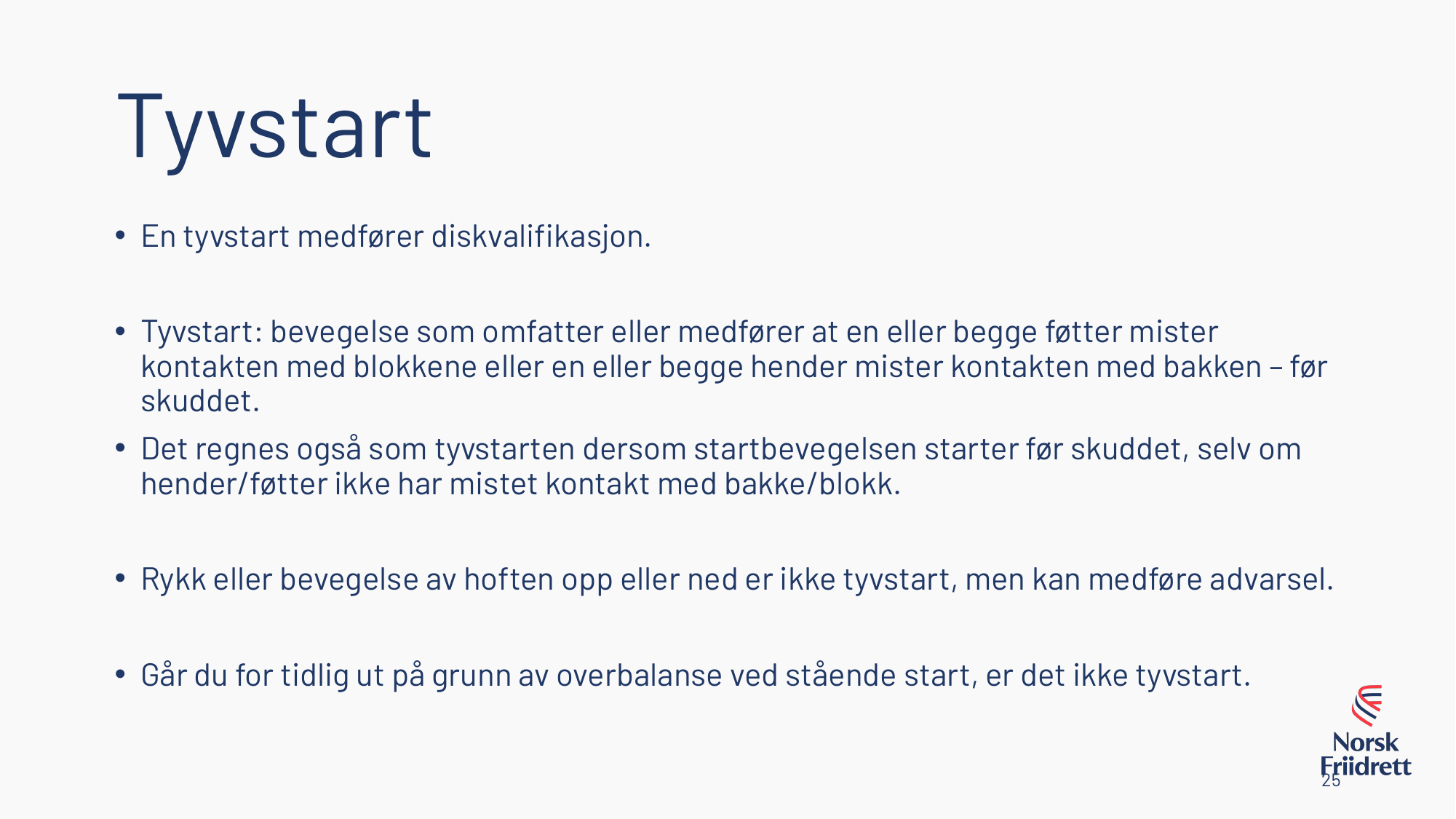

Tyvstart
En tyvstart medfører diskvalifikasjon.

Tyvstart: bevegelse som omfatter eller medfører at en eller begge føtter mister kontakten med blokkene eller en eller begge hender mister kontakten med bakken – før skuddet.
Det regnes også som tyvstarten dersom startbevegelsen starter før skuddet, selv om hender/føtter ikke har mistet kontakt med bakke/blokk.

Rykk eller bevegelse av hoften opp eller ned er ikke tyvstart, men kan medføre advarsel.

Går du for tidlig ut på grunn av overbalanse ved stående start, er det ikke tyvstart.
25